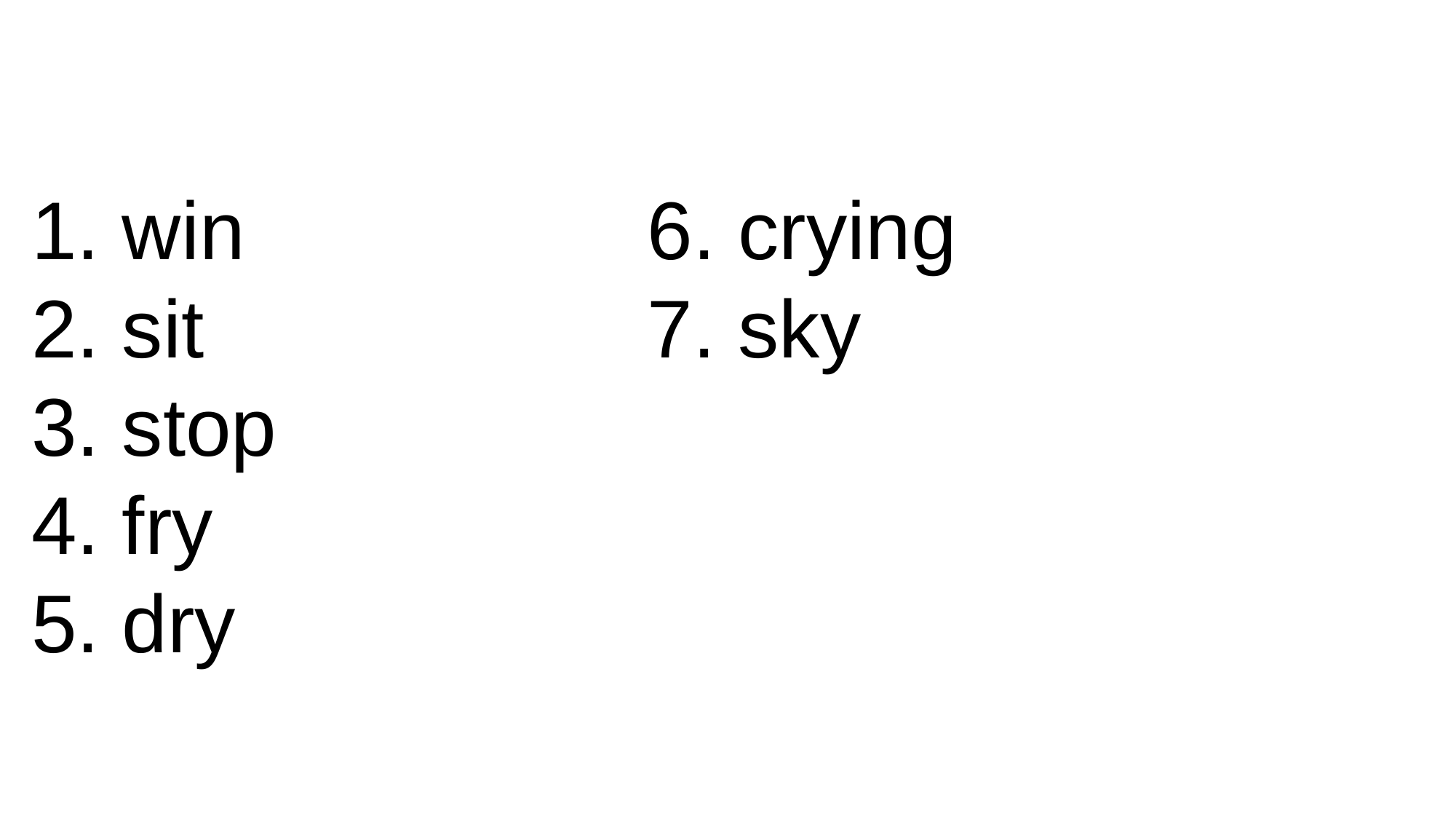

6. crying
7. sky
 win
 sit
 stop
 fry
 dry